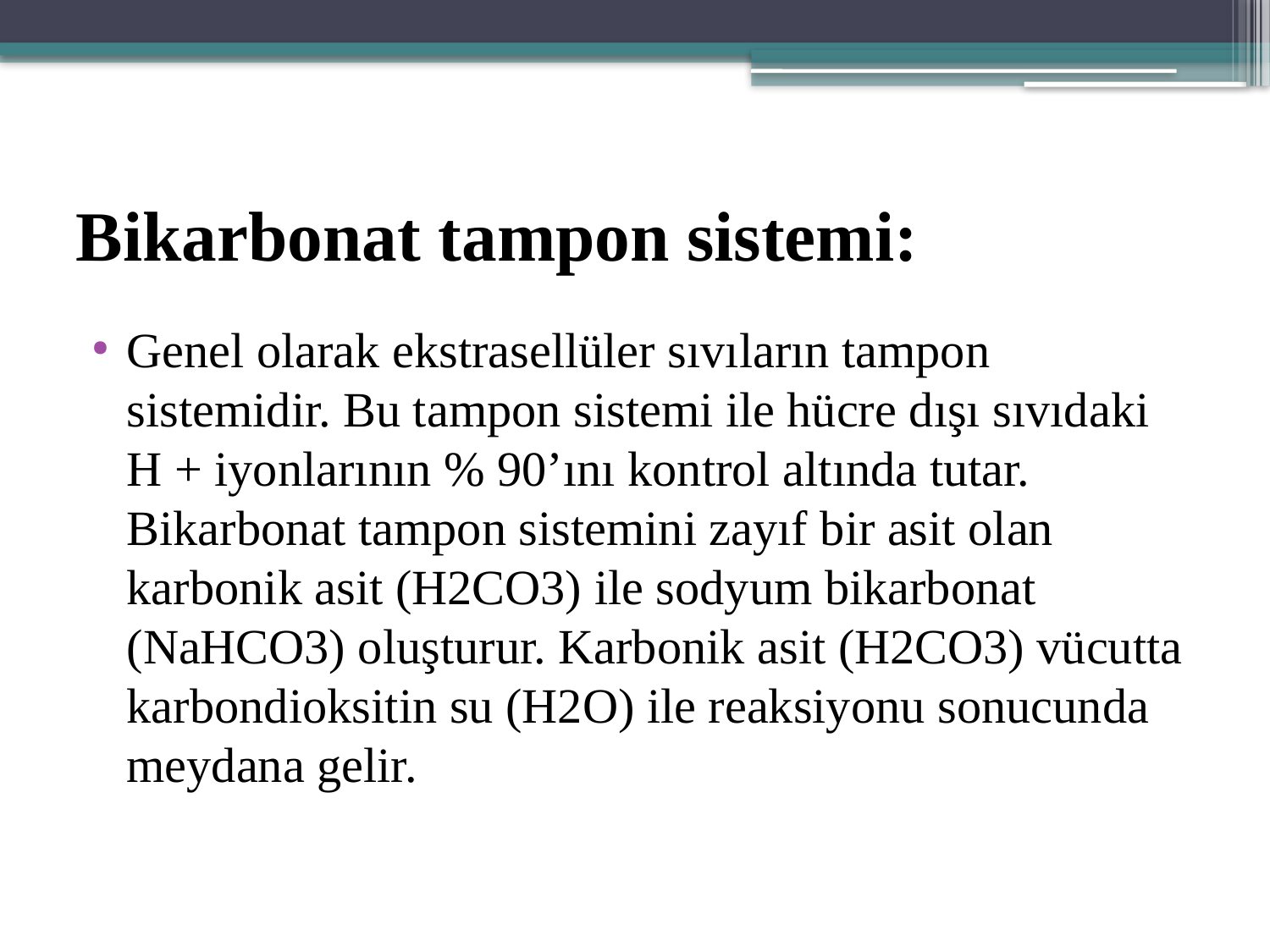

# Bikarbonat tampon sistemi:
Genel olarak ekstrasellüler sıvıların tampon sistemidir. Bu tampon sistemi ile hücre dışı sıvıdaki H + iyonlarının % 90’ını kontrol altında tutar. Bikarbonat tampon sistemini zayıf bir asit olan karbonik asit (H2CO3) ile sodyum bikarbonat (NaHCO3) oluşturur. Karbonik asit (H2CO3) vücutta karbondioksitin su (H2O) ile reaksiyonu sonucunda meydana gelir.